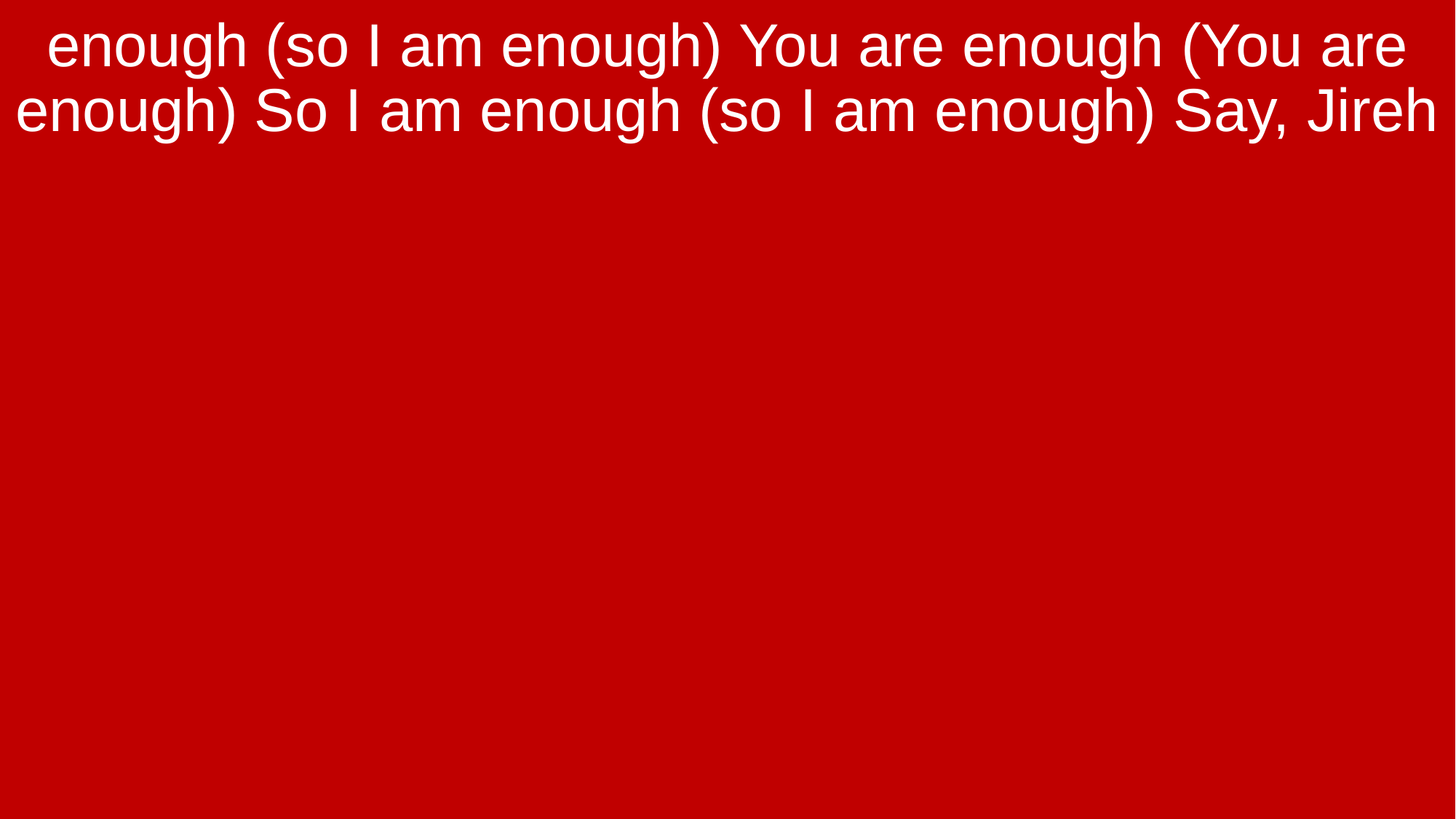

enough (so I am enough) You are enough (You are enough) So I am enough (so I am enough) Say, Jireh